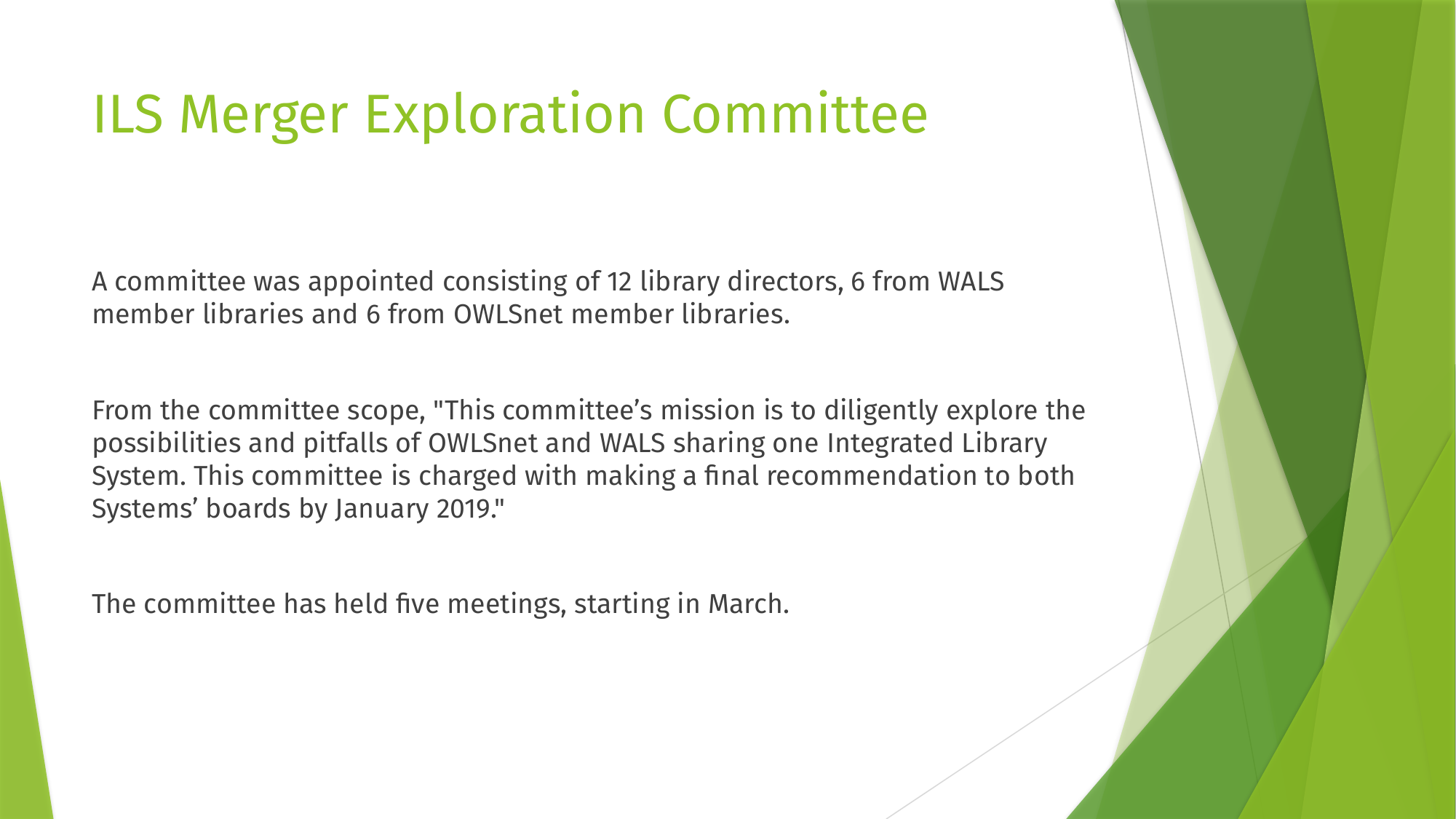

# ILS Merger Exploration Committee
A committee was appointed consisting of 12 library directors, 6 from WALS member libraries and 6 from OWLSnet member libraries.

From the committee scope, "This committee’s mission is to diligently explore the possibilities and pitfalls of OWLSnet and WALS sharing one Integrated Library System. This committee is charged with making a final recommendation to both Systems’ boards by January 2019."

The committee has held five meetings, starting in March.